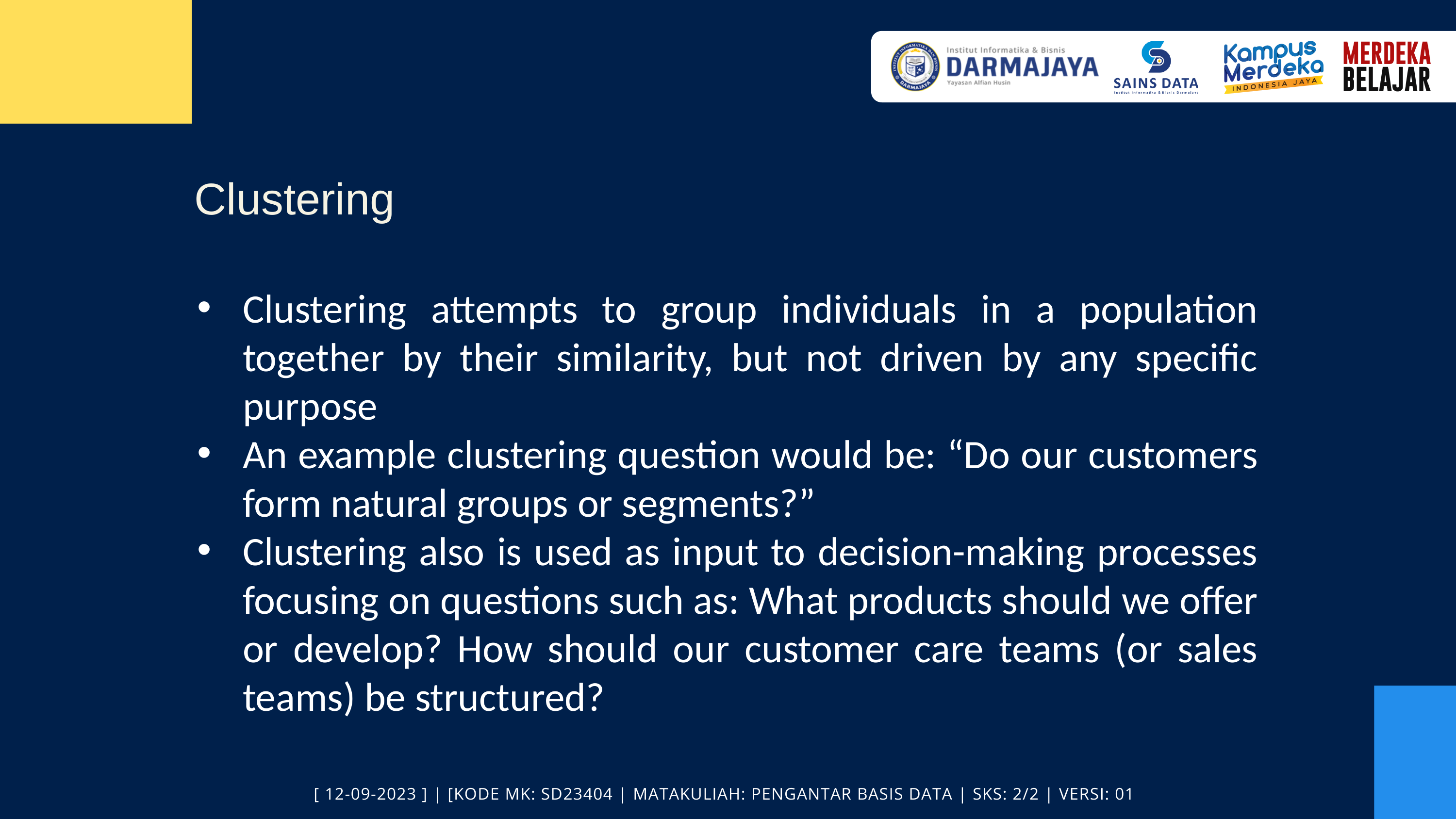

Clustering
Clustering attempts to group individuals in a population together by their similarity, but not driven by any specific purpose
An example clustering question would be: “Do our customers form natural groups or segments?”
Clustering also is used as input to decision-making processes focusing on questions such as: What products should we offer or develop? How should our customer care teams (or sales teams) be structured?

[ 12-09-2023 ] | [KODE MK: SD23404 | MATAKULIAH: PENGANTAR BASIS DATA | SKS: 2/2 | VERSI: 01